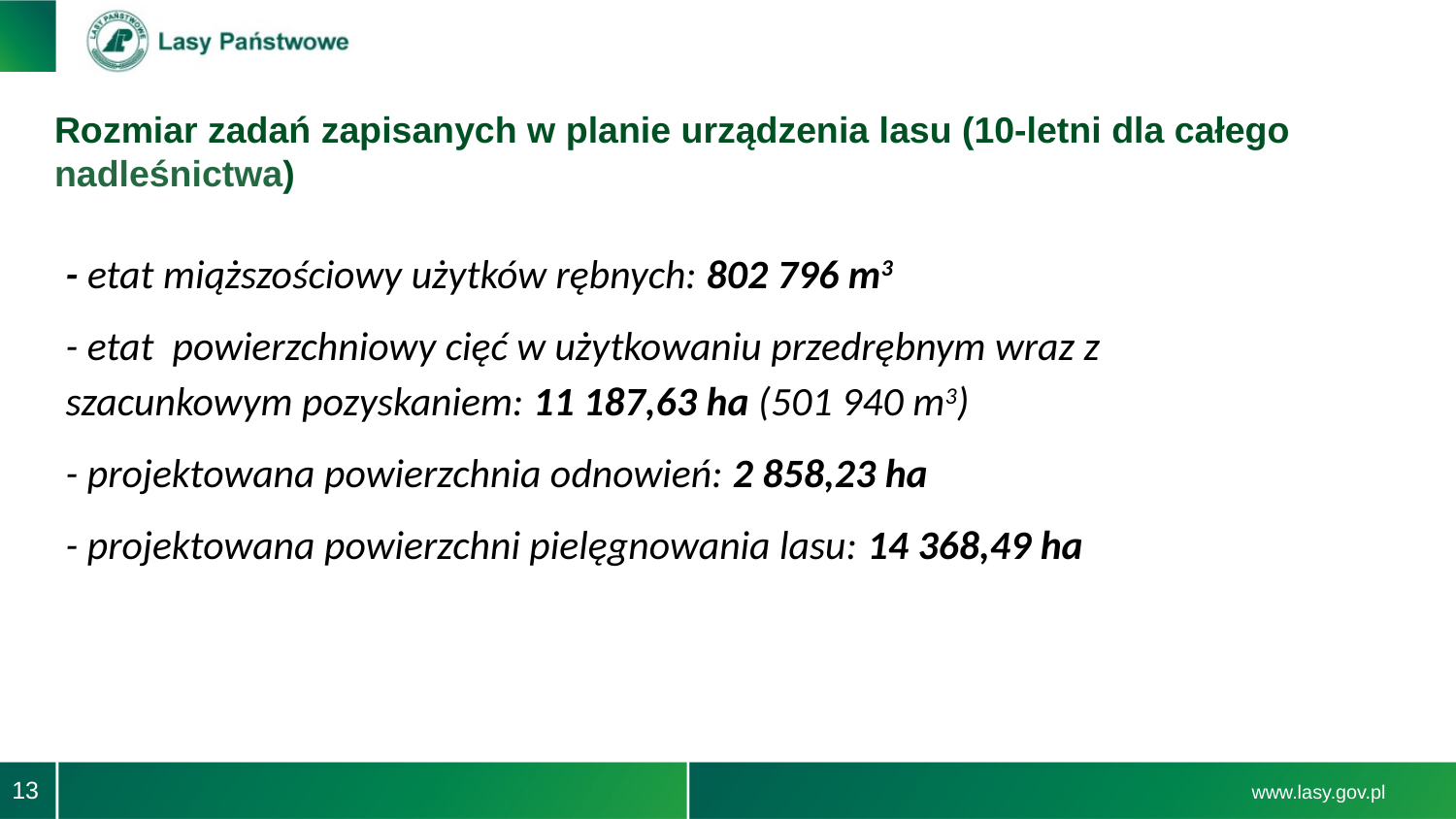

Rozmiar zadań zapisanych w planie urządzenia lasu (10-letni dla całego nadleśnictwa)
- etat miąższościowy użytków rębnych: 802 796 m3
- etat  powierzchniowy cięć w użytkowaniu przedrębnym wraz z szacunkowym pozyskaniem: 11 187,63 ha (501 940 m3)
- projektowana powierzchnia odnowień: 2 858,23 ha
- projektowana powierzchni pielęgnowania lasu: 14 368,49 ha